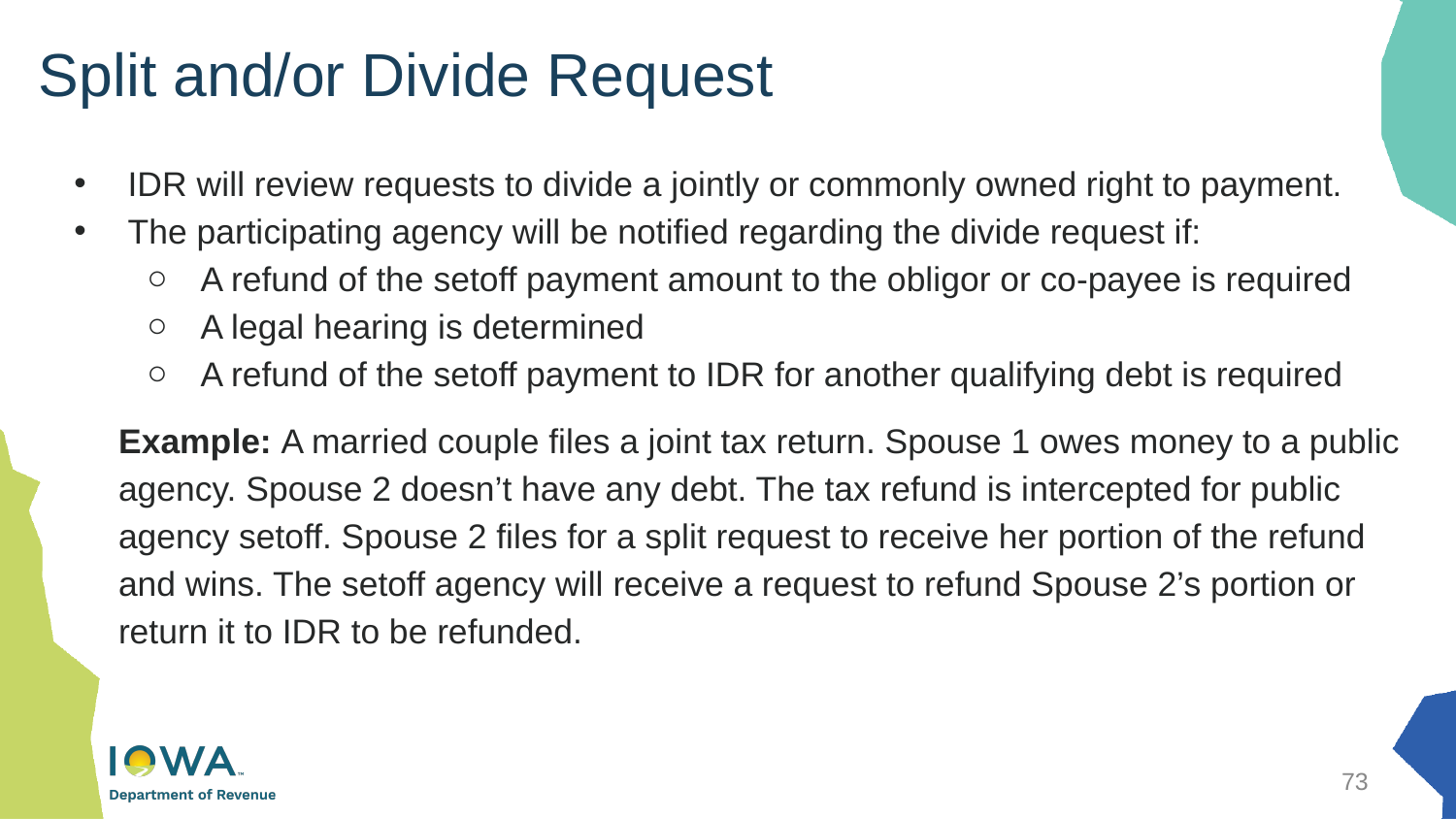

# Split and/or Divide Request
IDR will review requests to divide a jointly or commonly owned right to payment.
The participating agency will be notified regarding the divide request if:
A refund of the setoff payment amount to the obligor or co-payee is required
A legal hearing is determined
A refund of the setoff payment to IDR for another qualifying debt is required
Example: A married couple files a joint tax return. Spouse 1 owes money to a public agency. Spouse 2 doesn’t have any debt. The tax refund is intercepted for public agency setoff. Spouse 2 files for a split request to receive her portion of the refund and wins. The setoff agency will receive a request to refund Spouse 2’s portion or return it to IDR to be refunded.
73